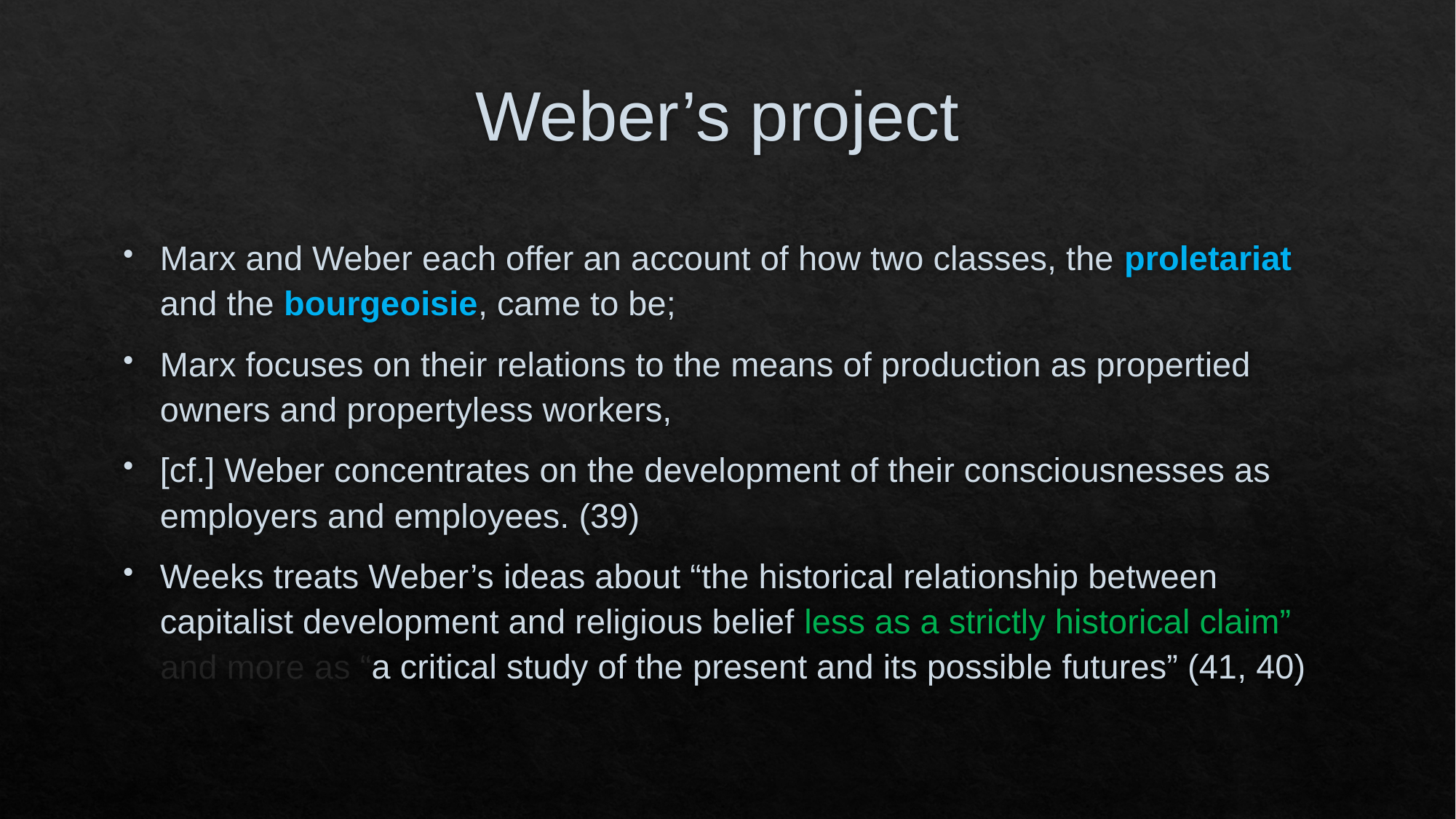

# Weber’s project
Marx and Weber each offer an account of how two classes, the proletariat and the bourgeoisie, came to be;
Marx focuses on their relations to the means of production as propertied owners and propertyless workers,
[cf.] Weber concentrates on the development of their consciousnesses as employers and employees. (39)
Weeks treats Weber’s ideas about “the historical relationship between capitalist development and religious belief less as a strictly historical claim” and more as “a critical study of the present and its possible futures” (41, 40)